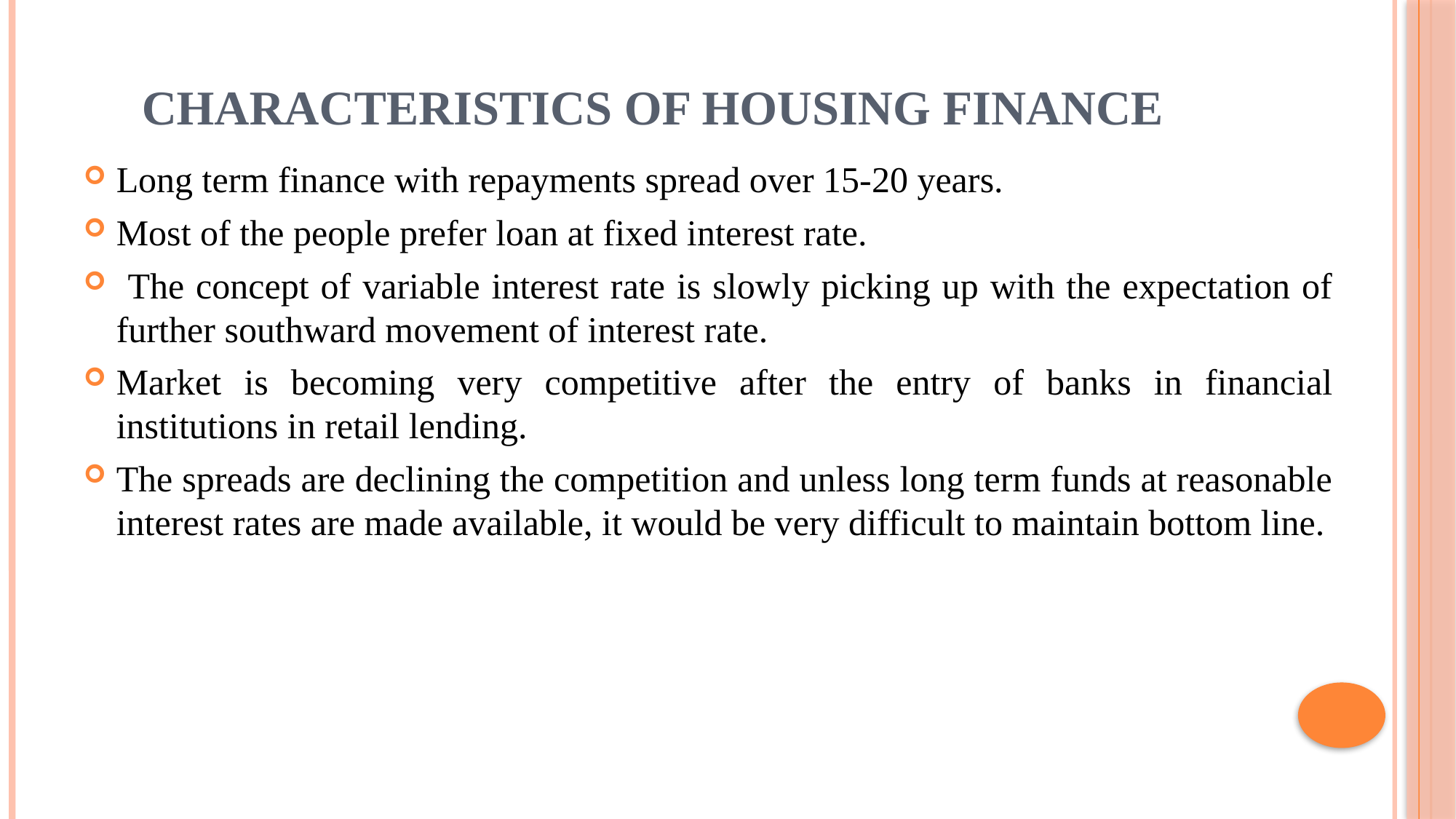

# Characteristics of Housing Finance
Long term finance with repayments spread over 15-20 years.
Most of the people prefer loan at fixed interest rate.
 The concept of variable interest rate is slowly picking up with the expectation of further southward movement of interest rate.
Market is becoming very competitive after the entry of banks in financial institutions in retail lending.
The spreads are declining the competition and unless long term funds at reasonable interest rates are made available, it would be very difficult to maintain bottom line.